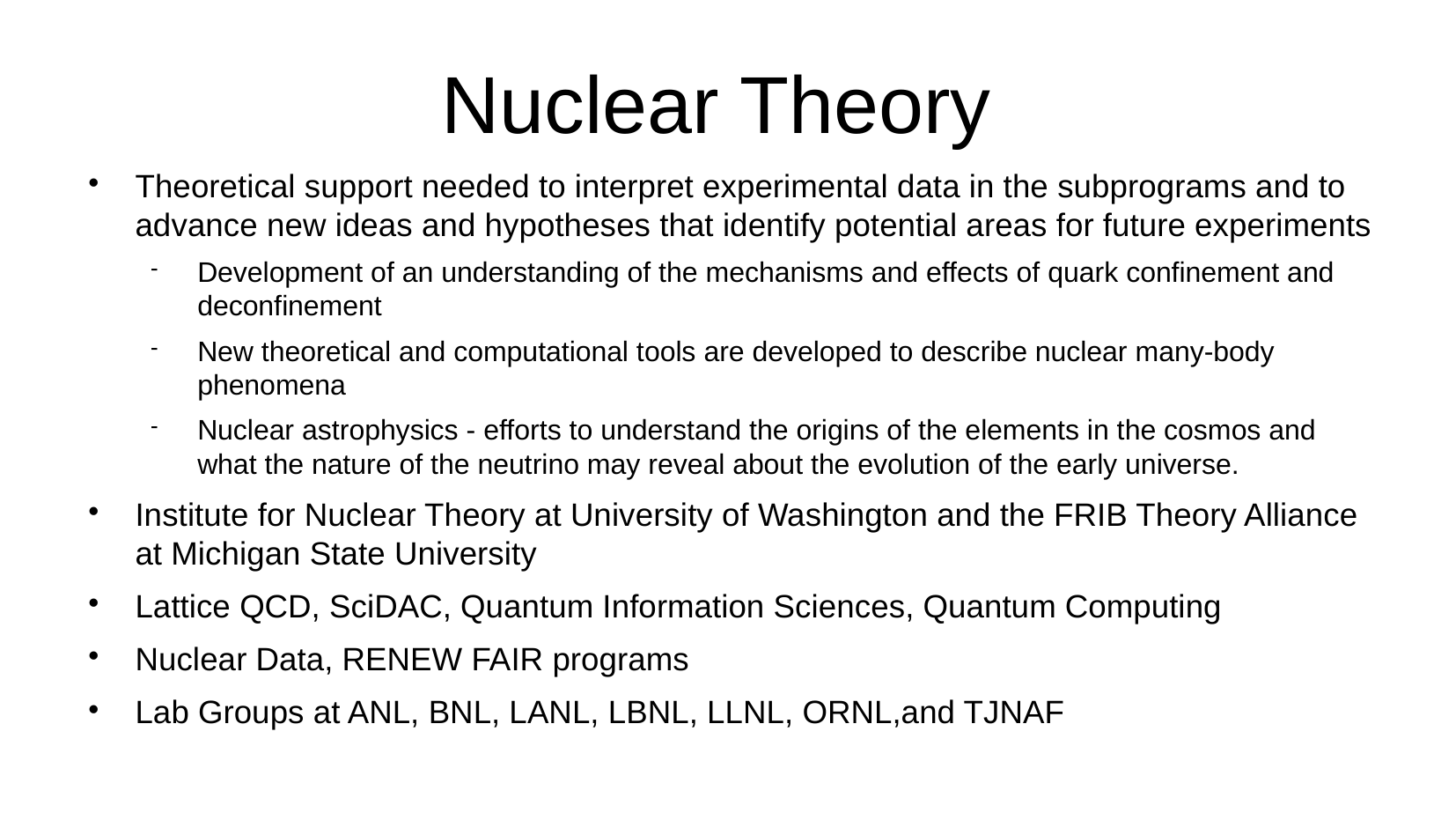

Nuclear Theory
Theoretical support needed to interpret experimental data in the subprograms and to advance new ideas and hypotheses that identify potential areas for future experiments
Development of an understanding of the mechanisms and effects of quark confinement and deconfinement
New theoretical and computational tools are developed to describe nuclear many-body phenomena
Nuclear astrophysics - efforts to understand the origins of the elements in the cosmos and what the nature of the neutrino may reveal about the evolution of the early universe.
Institute for Nuclear Theory at University of Washington and the FRIB Theory Alliance at Michigan State University
Lattice QCD, SciDAC, Quantum Information Sciences, Quantum Computing
Nuclear Data, RENEW FAIR programs
Lab Groups at ANL, BNL, LANL, LBNL, LLNL, ORNL,and TJNAF